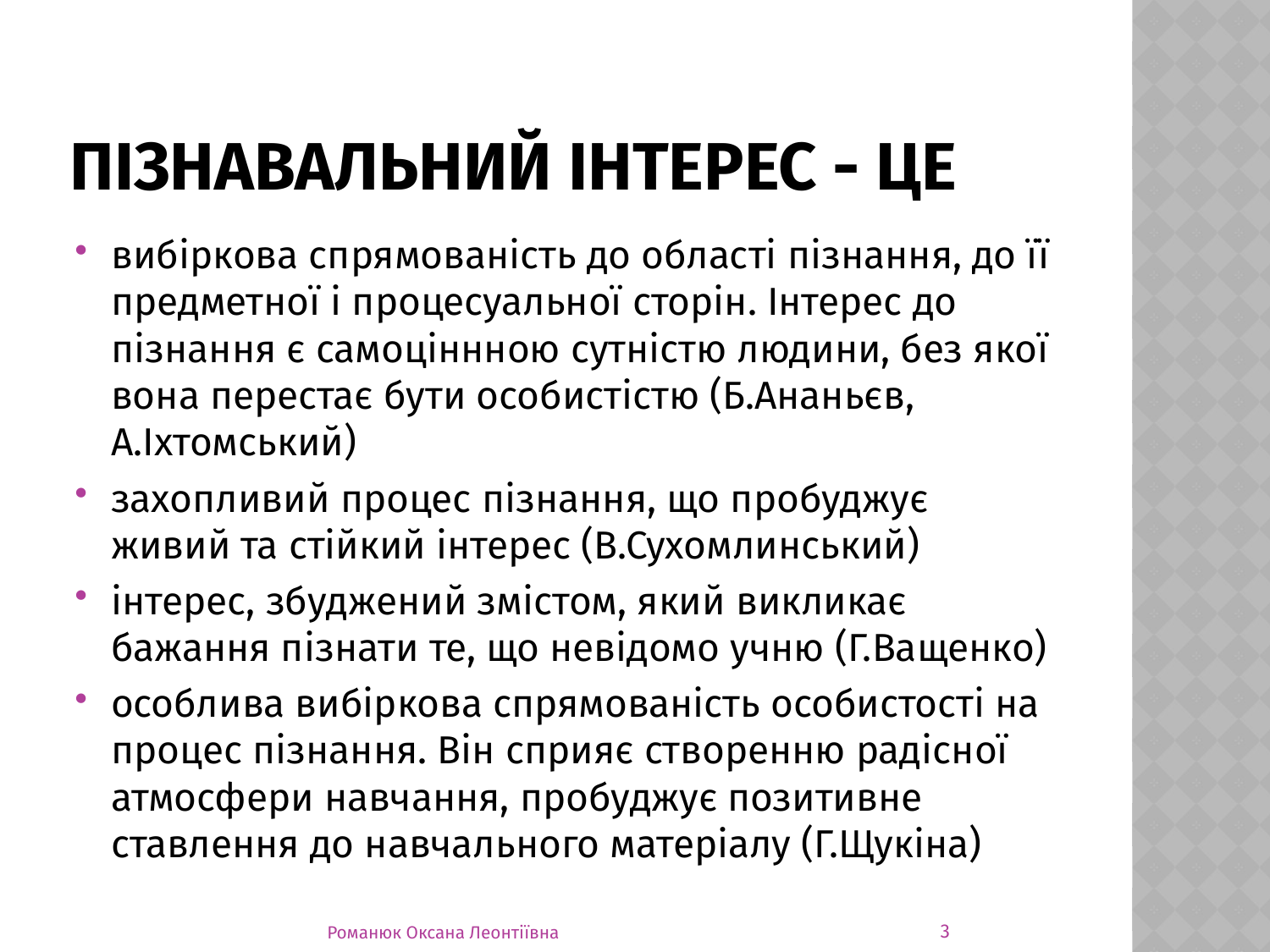

# Пізнавальний інтерес - це
вибіркова спрямованість до області пізнання, до її предметної і процесуальної сторін. Інтерес до пізнання є самоціннною сутністю людини, без якої вона перестає бути особистістю (Б.Ананьєв, А.Іхтомський)
захопливий процес пізнання, що пробуджує живий та стійкий інтерес (В.Сухомлинський)
інтерес, збуджений змістом, який викликає бажання пізнати те, що невідомо учню (Г.Ващенко)
особлива вибіркова спрямованість особистості на процес пізнання. Він сприяє створенню радісної атмосфери навчання, пробуджує позитивне ставлення до навчального матеріалу (Г.Щукіна)
3
Романюк Оксана Леонтіївна